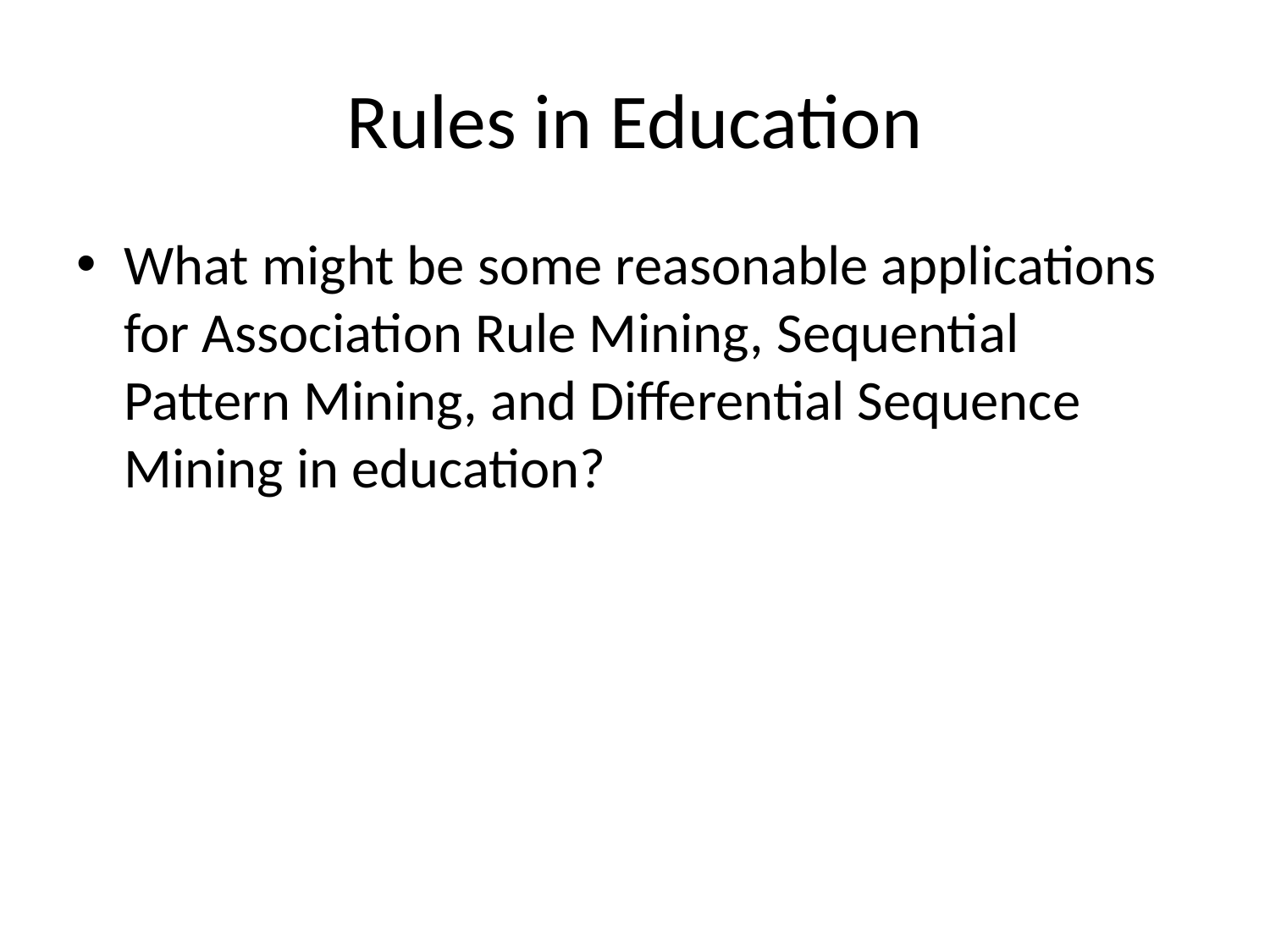

# Rules in Education
What might be some reasonable applications for Association Rule Mining, Sequential Pattern Mining, and Differential Sequence Mining in education?